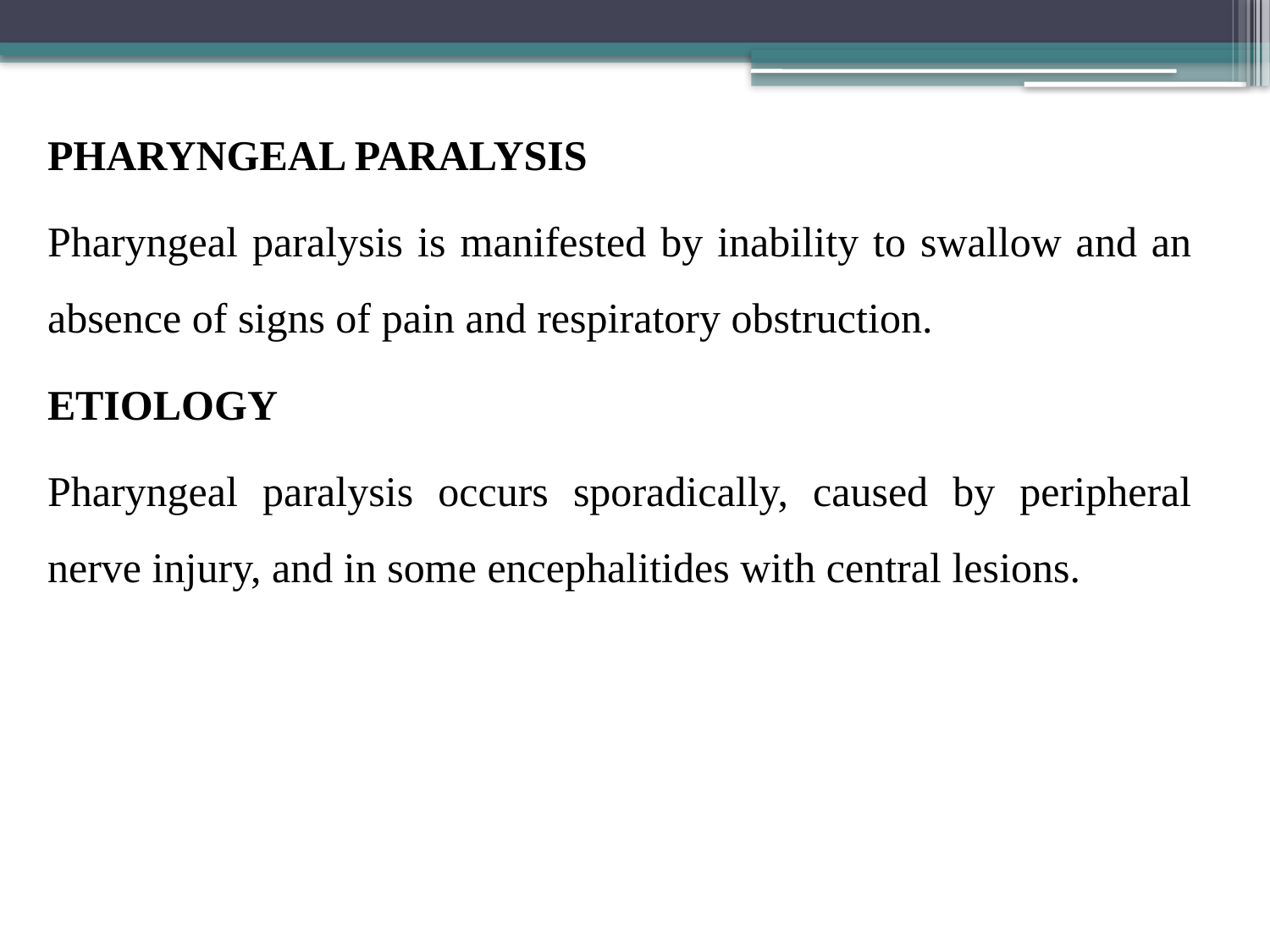

PHARYNGEAL PARALYSIS
Pharyngeal paralysis is manifested by inability to swallow and an absence of signs of pain and respiratory obstruction.
ETIOLOGY
Pharyngeal paralysis occurs sporadically, caused by peripheral nerve injury, and in some encephalitides with central lesions.